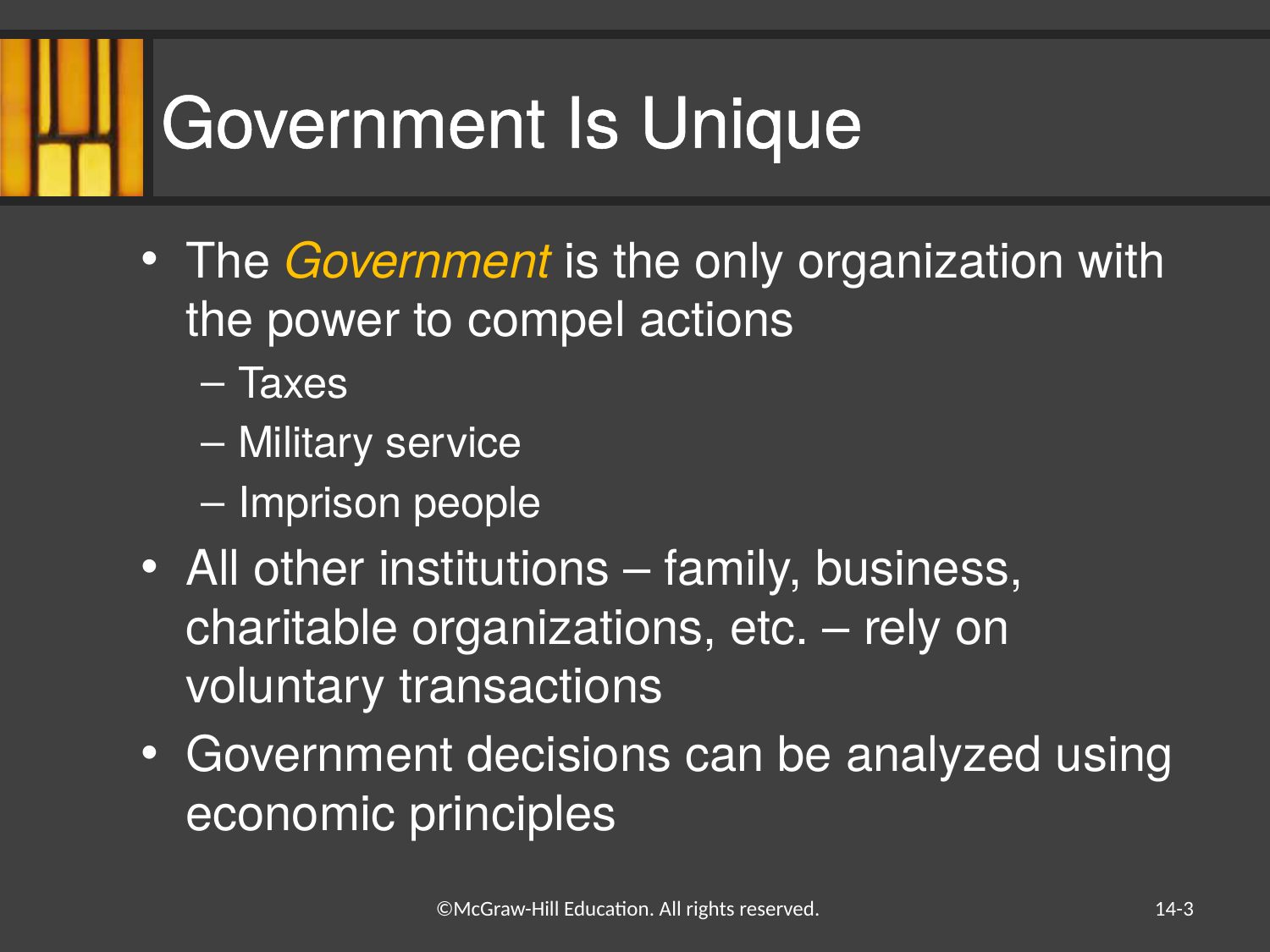

# Government Is Unique
The Government is the only organization with the power to compel actions
Taxes
Military service
Imprison people
All other institutions – family, business, charitable organizations, etc. – rely on voluntary transactions
Government decisions can be analyzed using economic principles
14-3
©McGraw-Hill Education. All rights reserved.